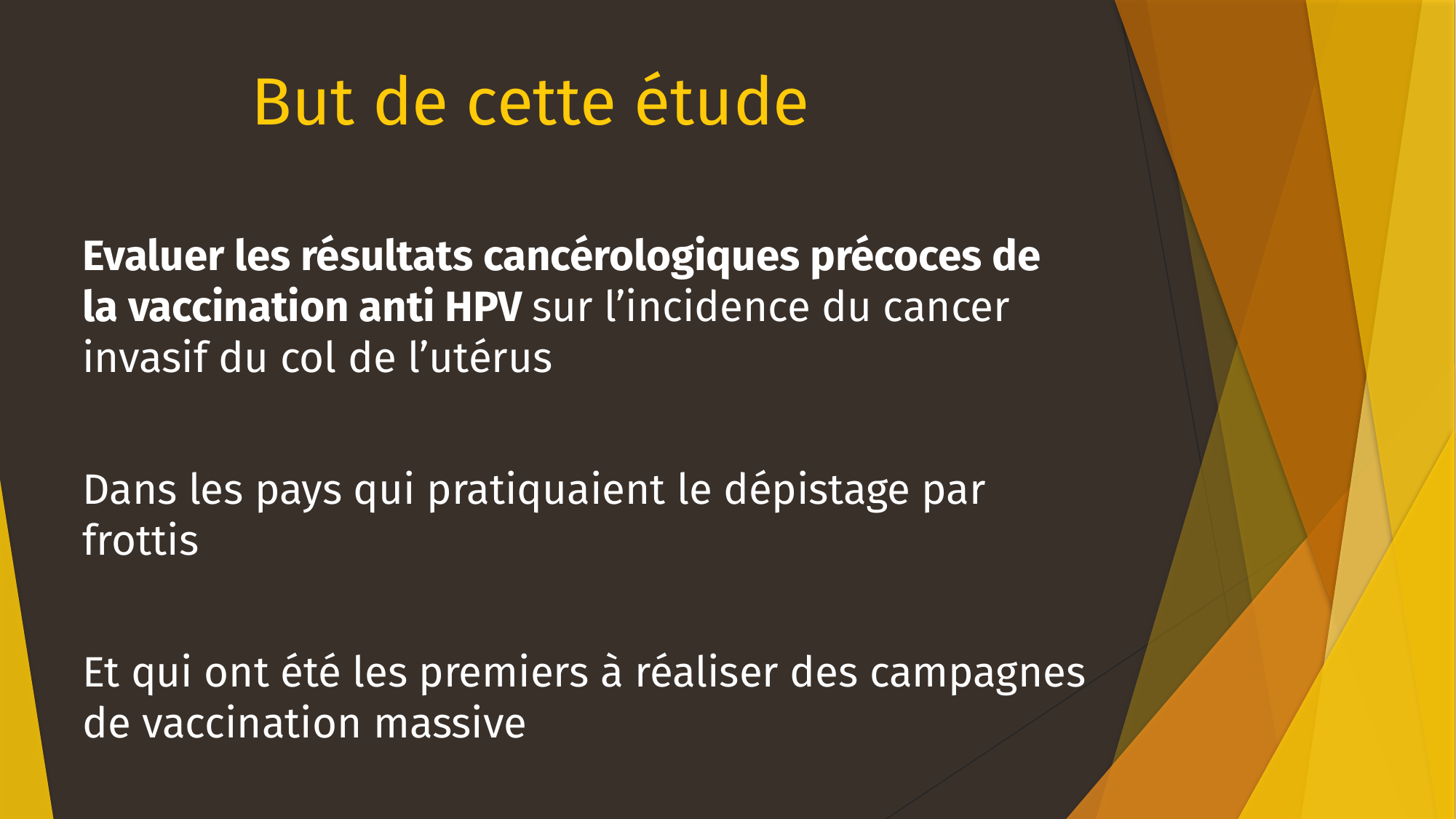

# But de cette étude
Evaluer les résultats cancérologiques précoces de la vaccination anti HPV sur l’incidence du cancer invasif du col de l’utérus

Dans les pays qui pratiquaient le dépistage par frottis

Et qui ont été les premiers à réaliser des campagnes de vaccination massive